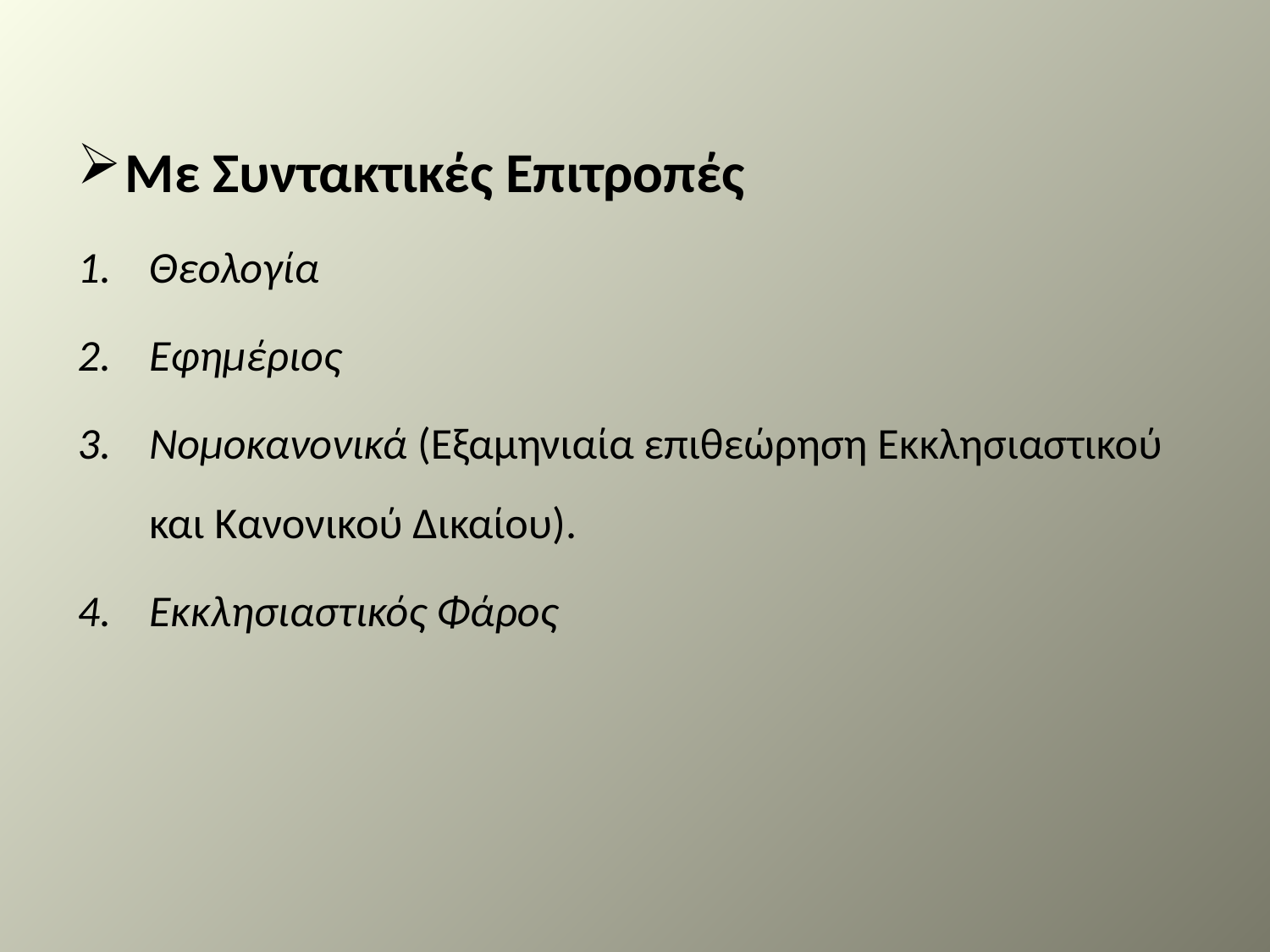

Με Συντακτικές Επιτροπές
Θεολογία
Εφημέριος
Νομοκανονικά (Εξαμηνιαία επιθεώρηση Εκκλησιαστικού και Κανονικού Δικαίου).
Εκκλησιαστικός Φάρος